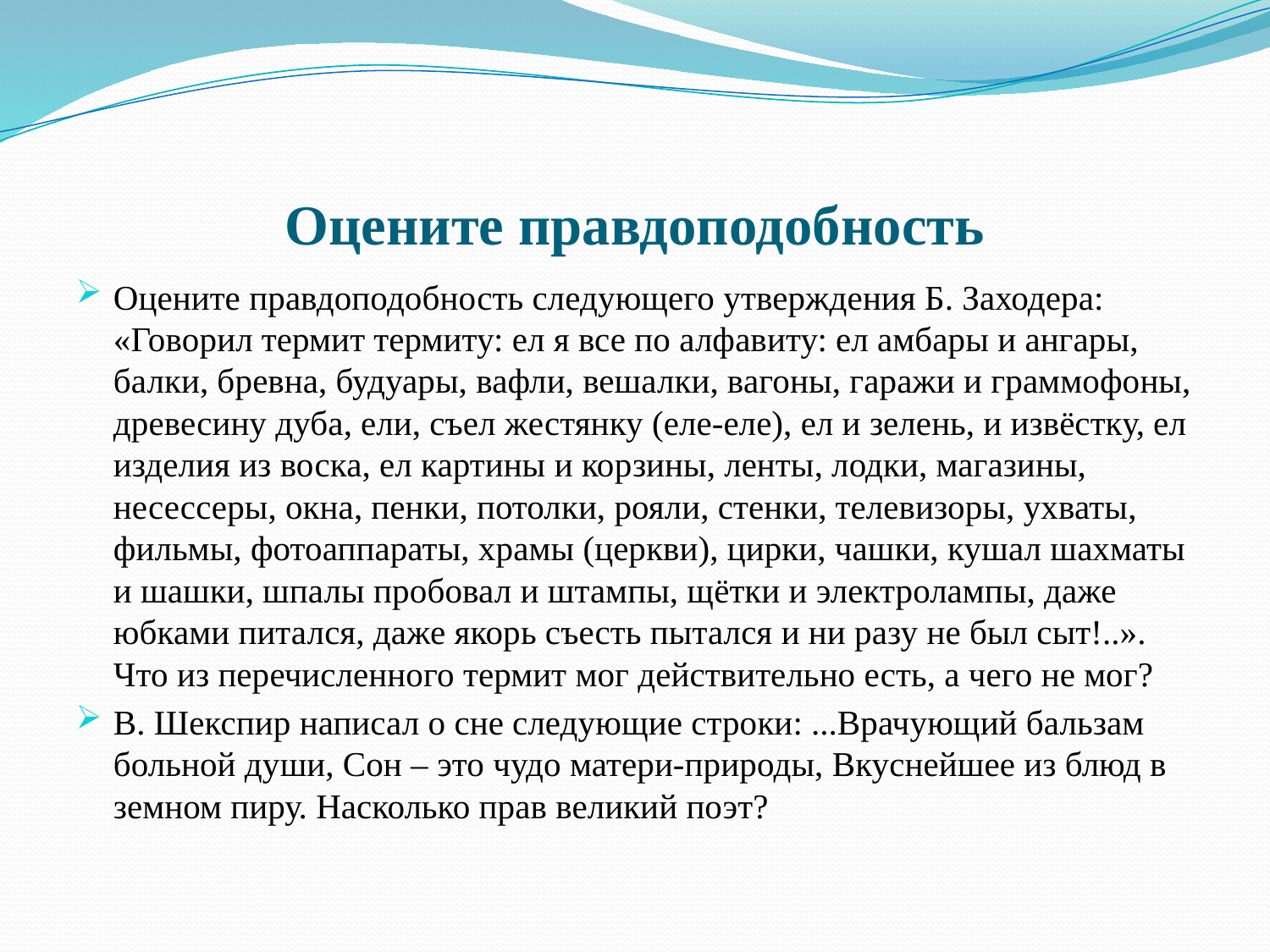

# Оцените правдоподобность
Оцените правдоподобность следующего утверждения Б. Заходера: «Говорил термит термиту: ел я все по алфавиту: ел амбары и ангары, балки, бревна, будуары, вафли, вешалки, вагоны, гаражи и граммофоны, древесину дуба, ели, съел жестянку (еле-еле), ел и зелень, и извёстку, ел изделия из воска, ел картины и корзины, ленты, лодки, магазины, несессеры, окна, пенки, потолки, рояли, стенки, телевизоры, ухваты, фильмы, фотоаппараты, храмы (церкви), цирки, чашки, кушал шахматы и шашки, шпалы пробовал и штампы, щётки и электролампы, даже юбками питался, даже якорь съесть пытался и ни разу не был сыт!..». Что из перечисленного термит мог действительно есть, а чего не мог?
В. Шекспир написал о сне следующие строки: ...Врачующий бальзам больной души, Сон – это чудо матери-природы, Вкуснейшее из блюд в земном пиру. Насколько прав великий поэт?